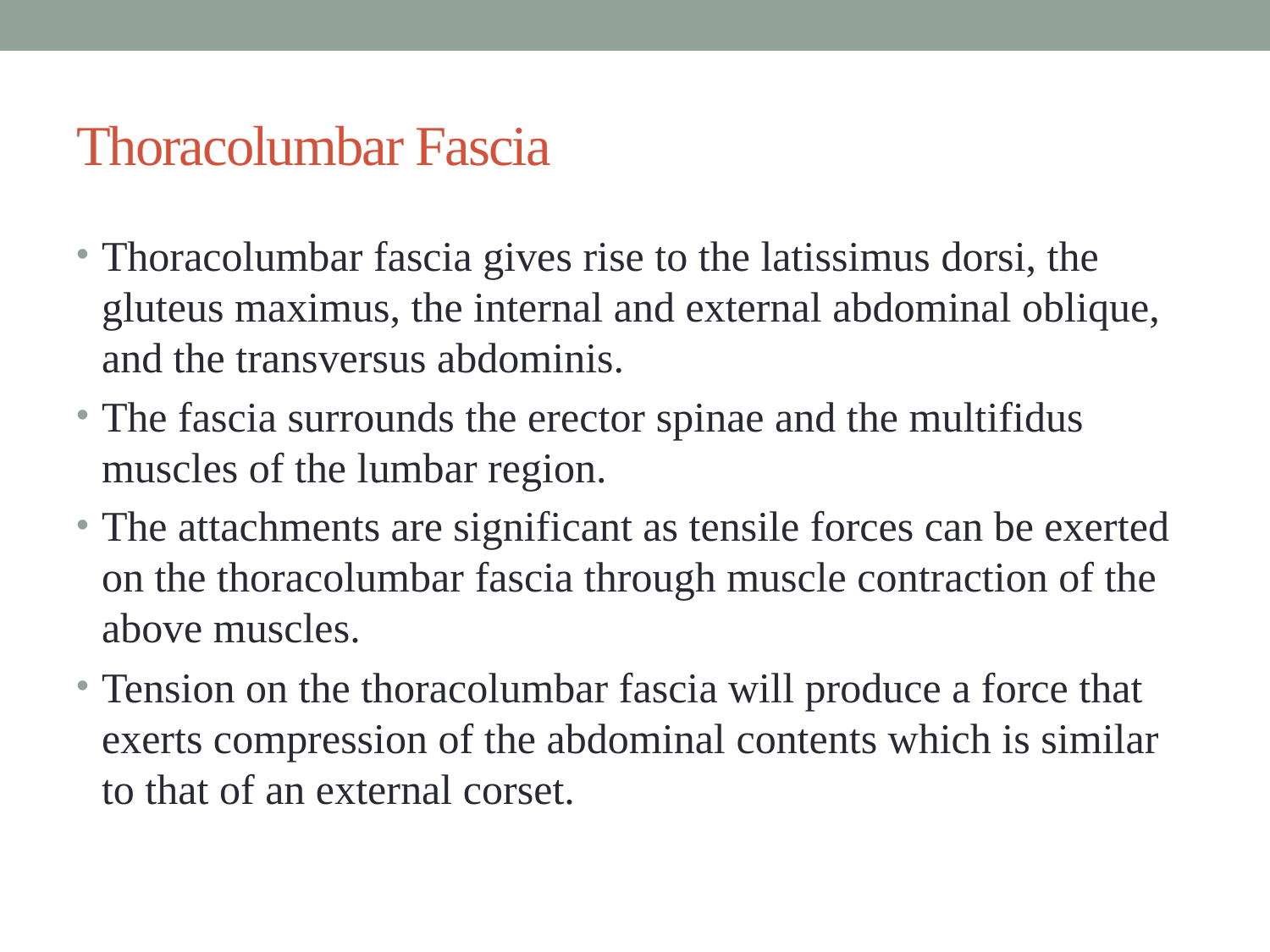

# Thoracolumbar Fascia
Thoracolumbar fascia gives rise to the latissimus dorsi, the gluteus maximus, the internal and external abdominal oblique, and the transversus abdominis.
The fascia surrounds the erector spinae and the multifidus muscles of the lumbar region.
The attachments are significant as tensile forces can be exerted on the thoracolumbar fascia through muscle contraction of the above muscles.
Tension on the thoracolumbar fascia will produce a force that exerts compression of the abdominal contents which is similar to that of an external corset.